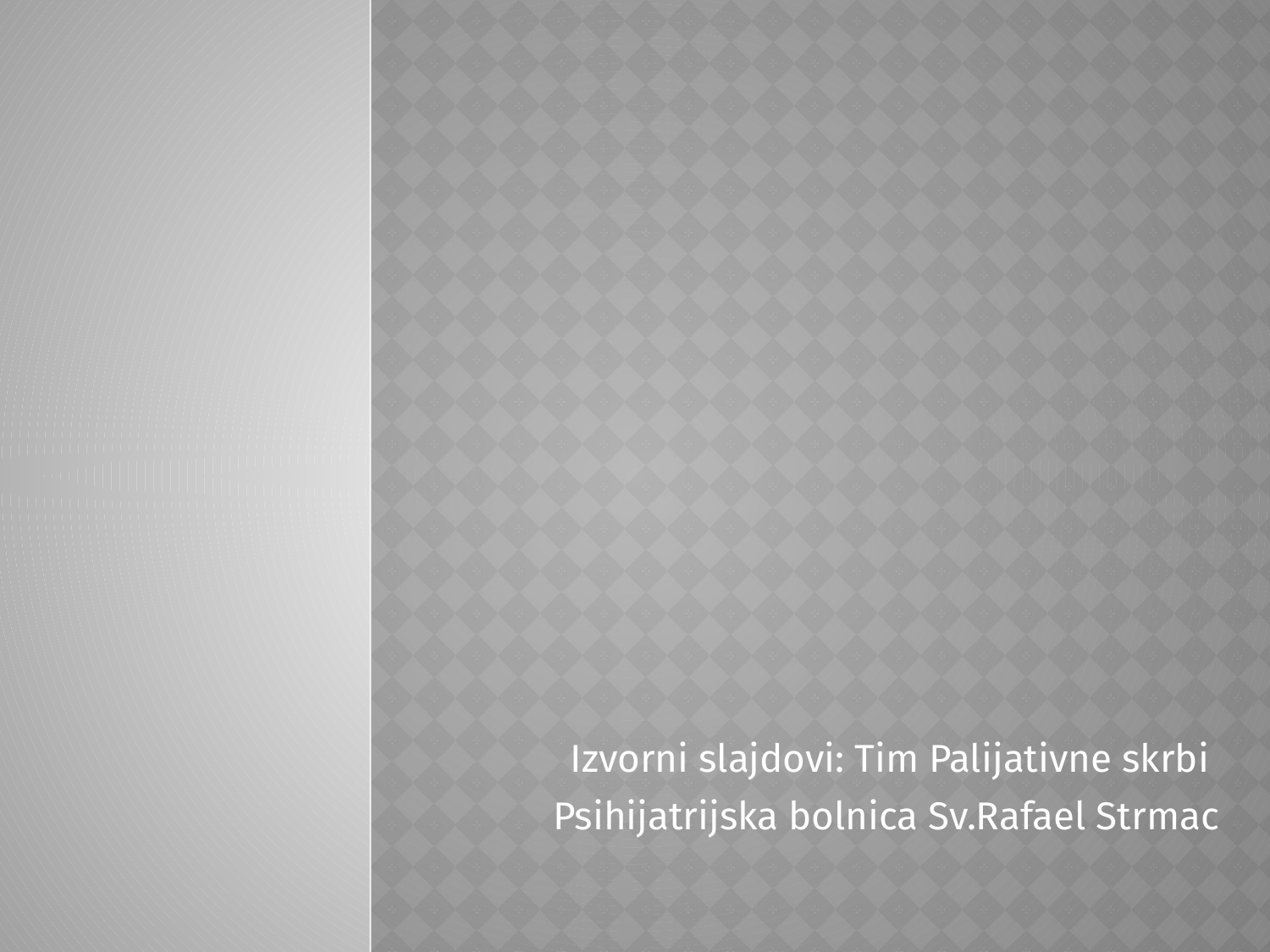

Izvorni slajdovi: Tim Palijativne skrbi
Psihijatrijska bolnica Sv.Rafael Strmac